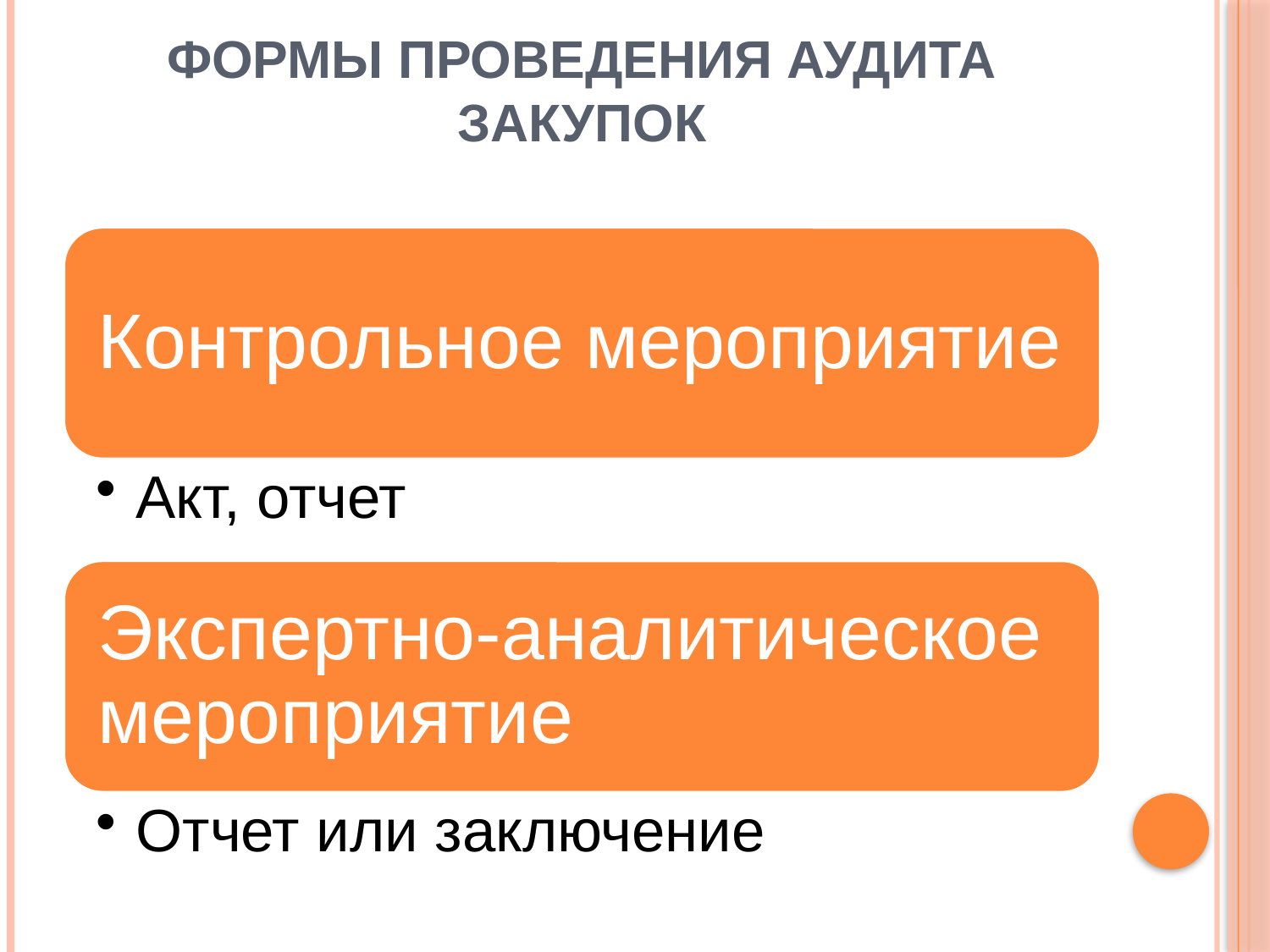

# Формы проведения аудита закупок
Контрольное мероприятие
Акт, отчет
Экспертно-аналитическое мероприятие
Отчет или заключение